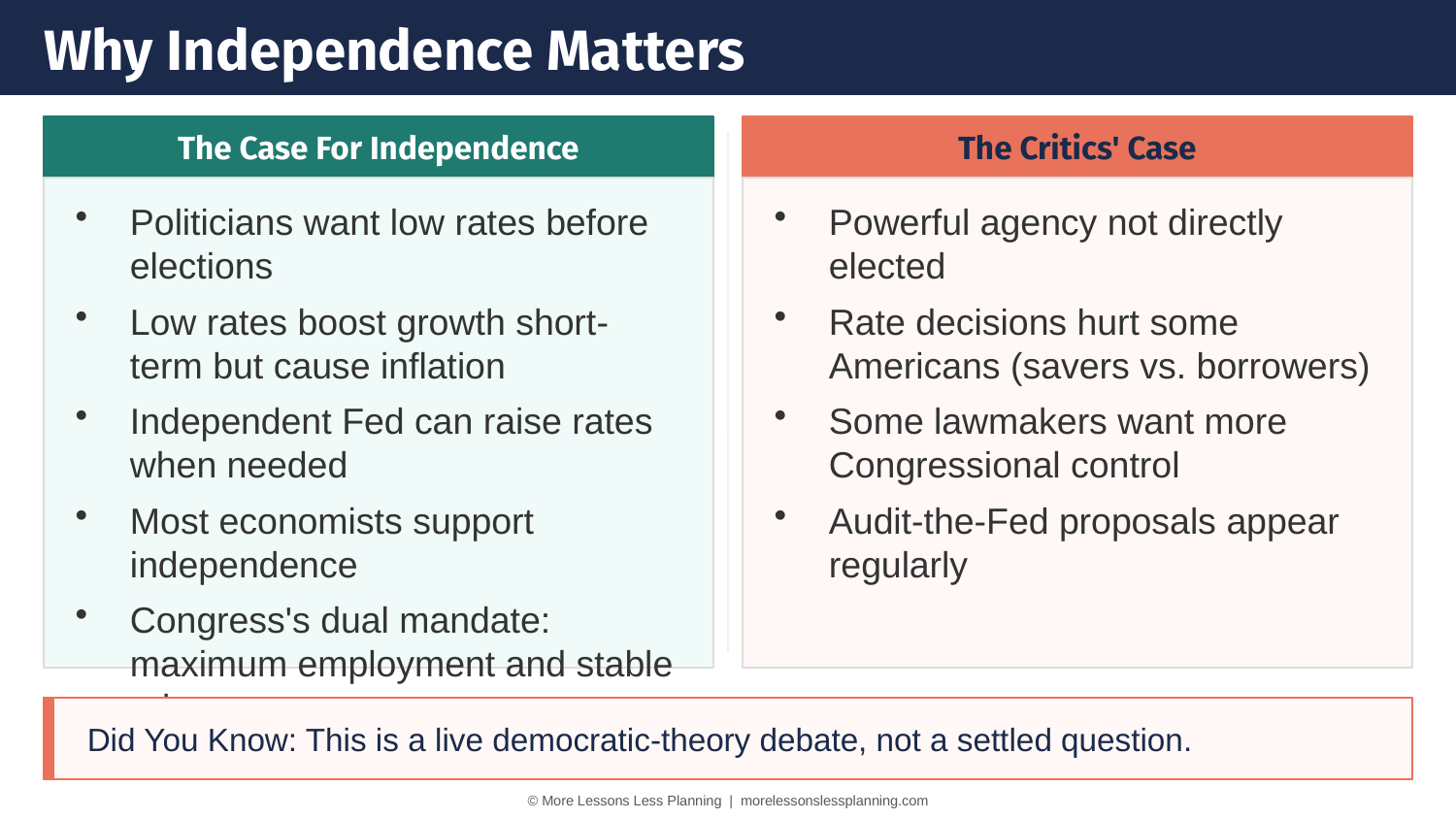

Why Independence Matters

The Case For Independence

The Critics' Case

Politicians want low rates before elections
Low rates boost growth short-term but cause inflation
Independent Fed can raise rates when needed
Most economists support independence
Congress's dual mandate: maximum employment and stable prices
Powerful agency not directly elected
Rate decisions hurt some Americans (savers vs. borrowers)
Some lawmakers want more Congressional control
Audit-the-Fed proposals appear regularly

Did You Know: This is a live democratic-theory debate, not a settled question.
© More Lessons Less Planning  |  morelessonslessplanning.com